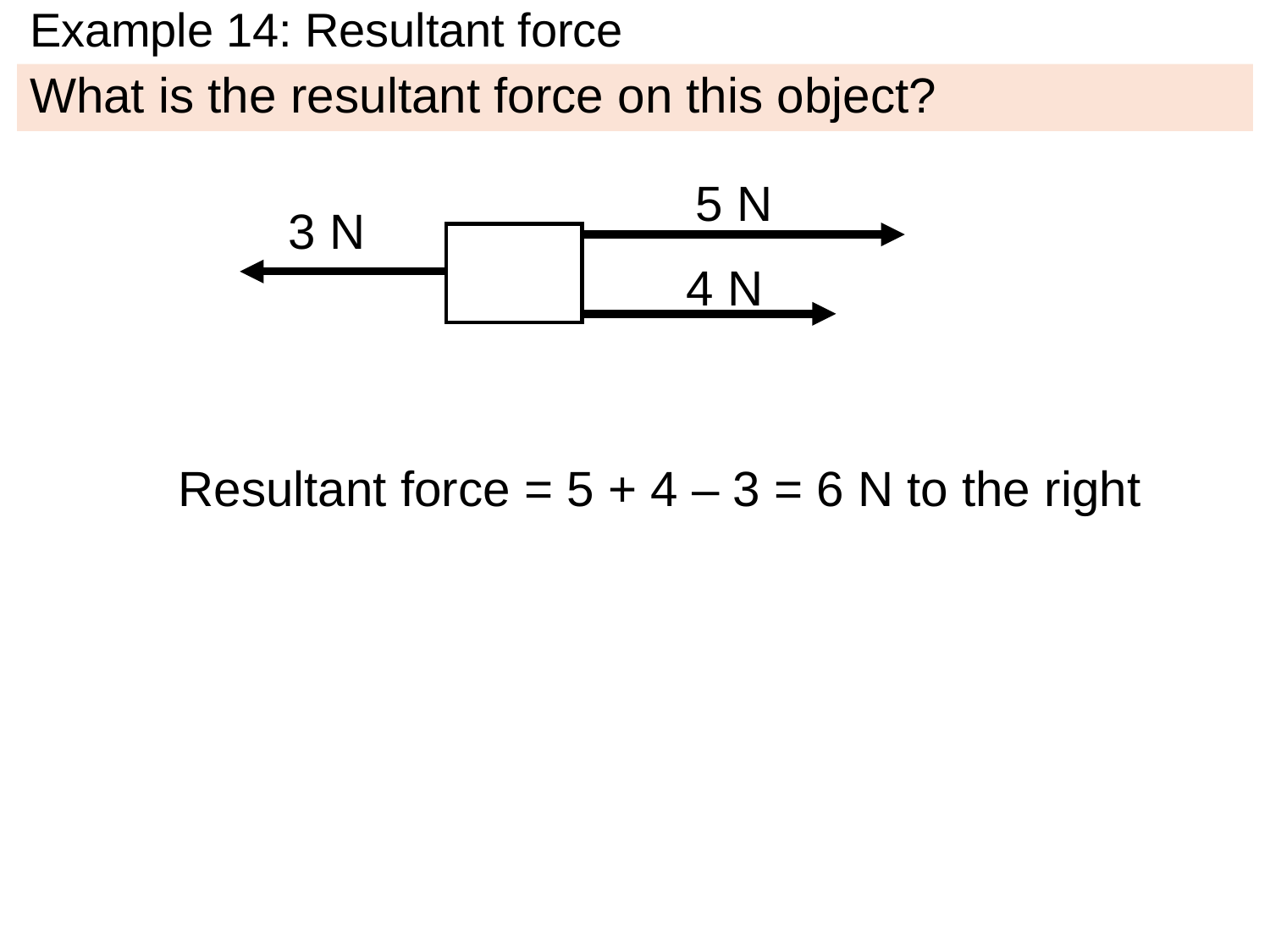

# Example 14: Resultant force
What is the resultant force on this object?
5 N
3 N

4 N
Resultant force = 5 + 4 – 3 = 6 N to the right